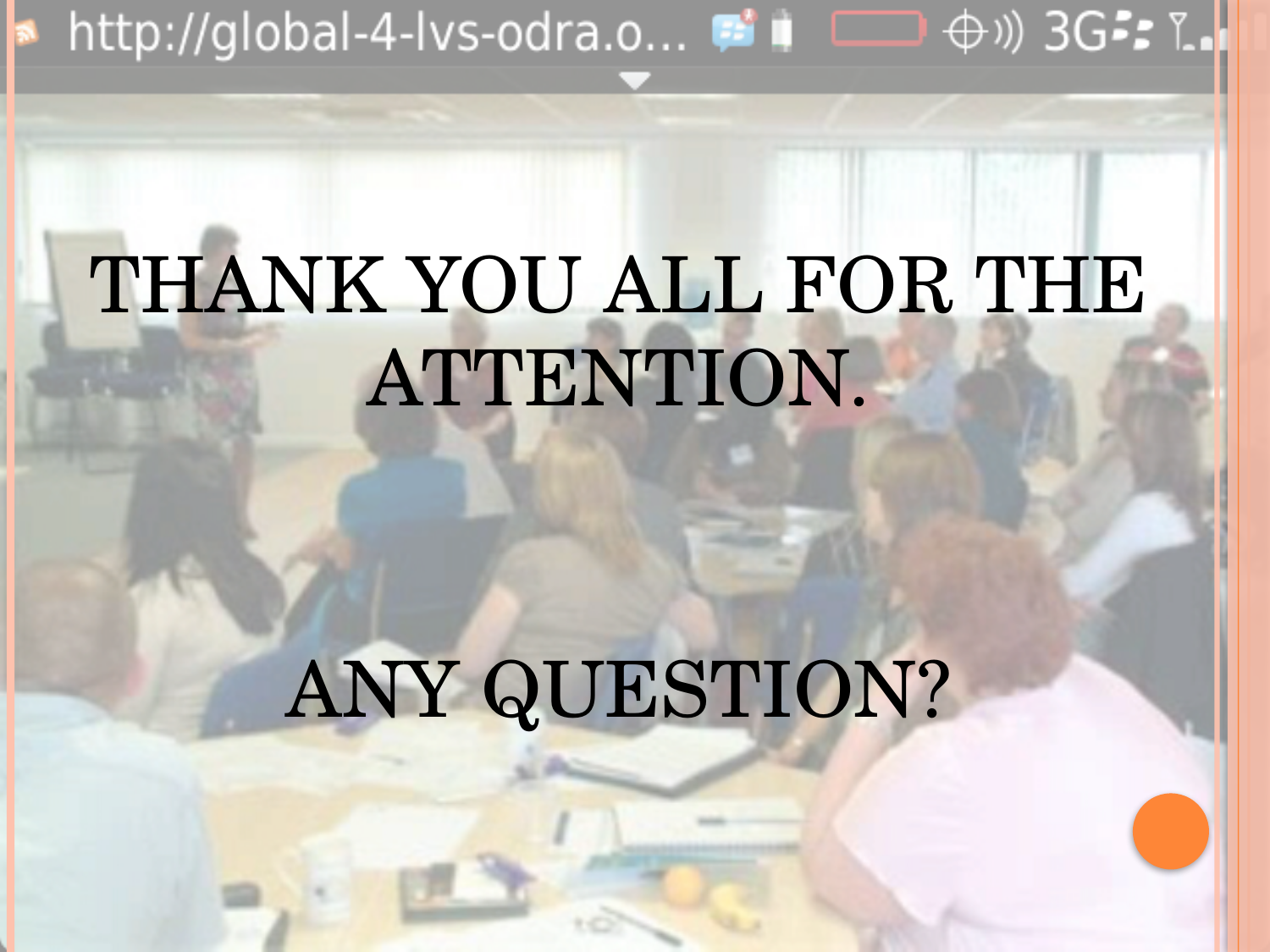

THANK YOU ALL FOR THE ATTENTION.

ANY QUESTION?